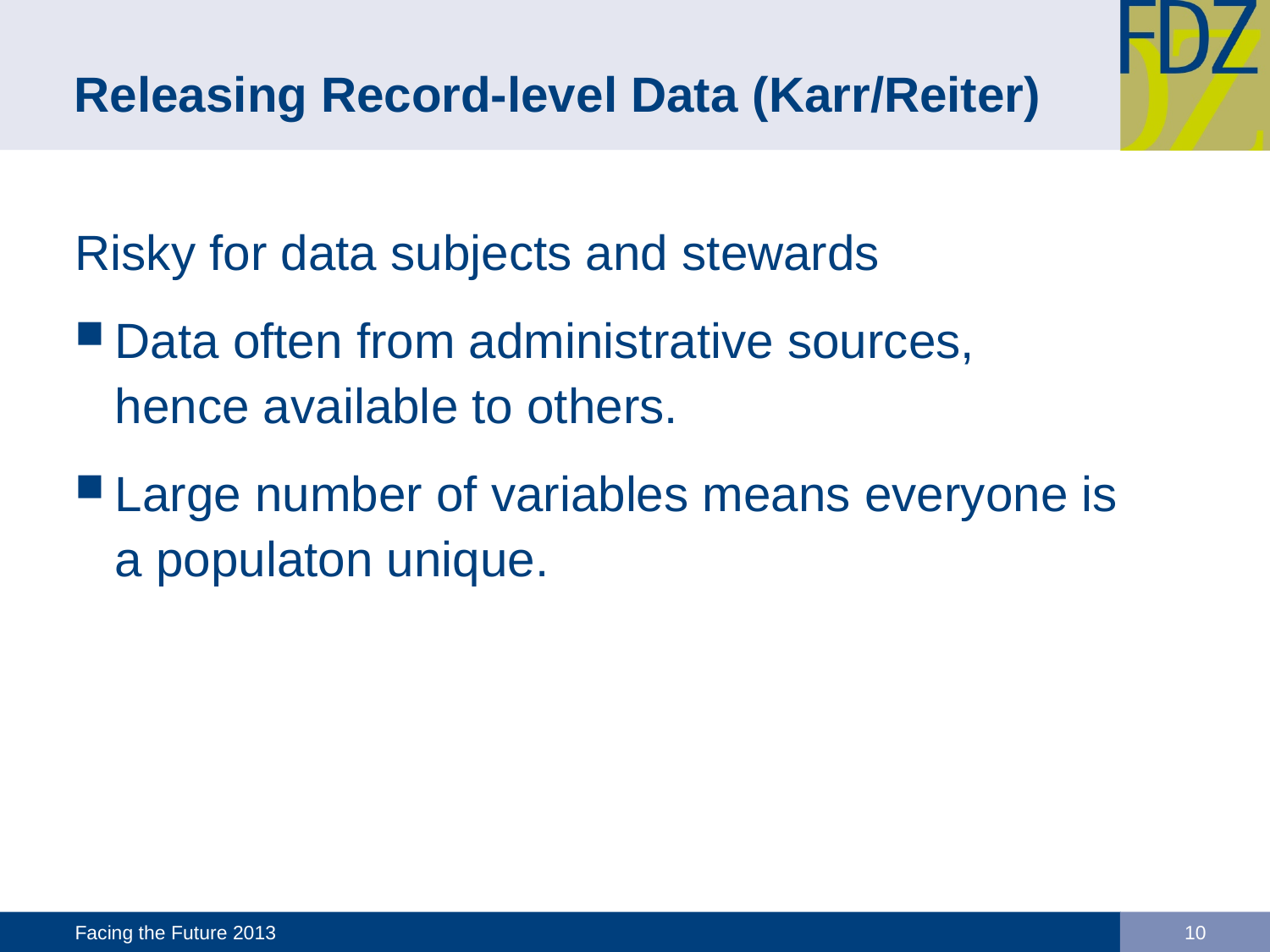

# Releasing Record-level Data (Karr/Reiter)
Risky for data subjects and stewards
Data often from administrative sources, hence available to others.
Large number of variables means everyone is a populaton unique.

Facing the Future 2013
10